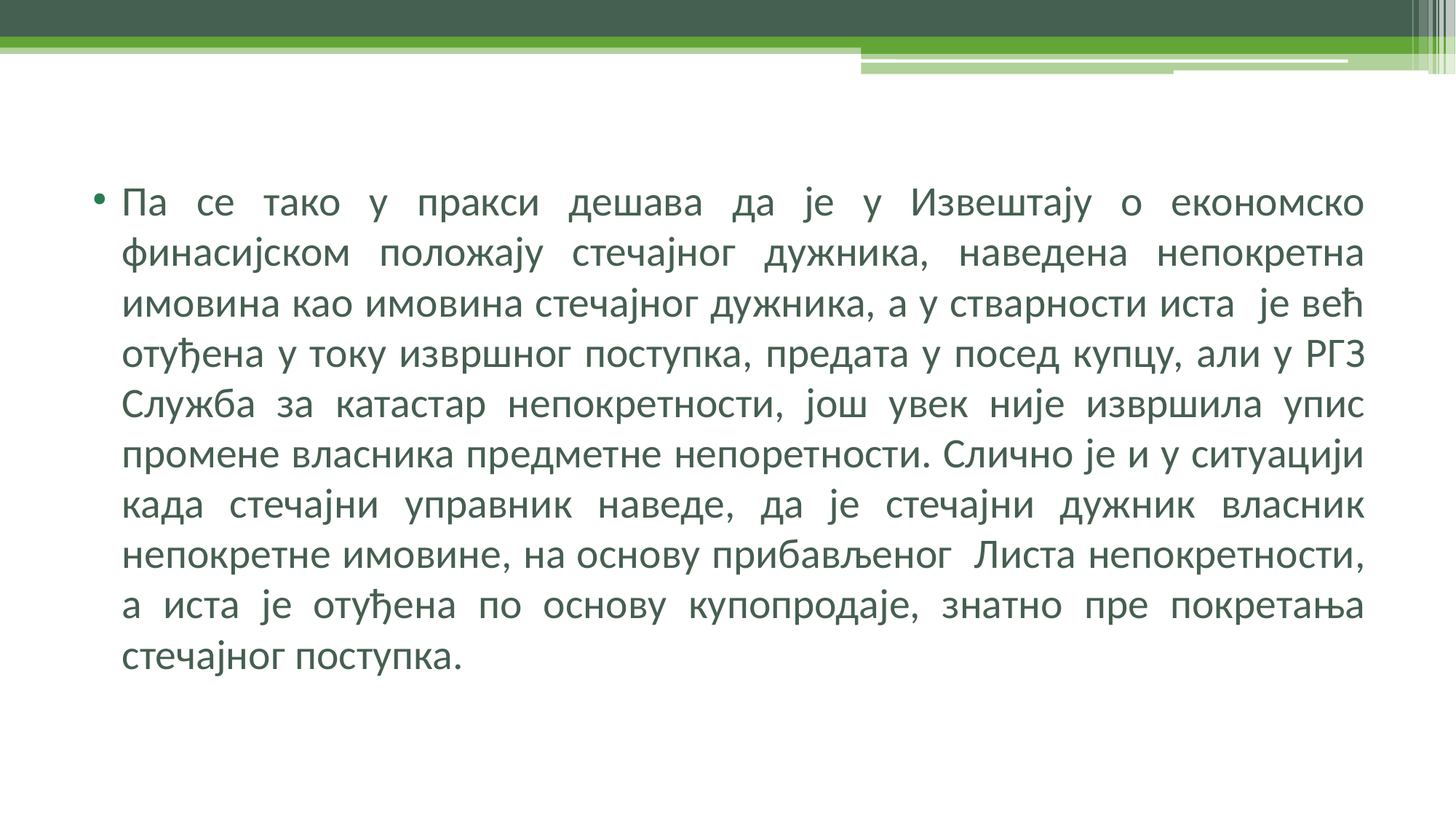

Па се тако у пракси дешава да је у Извештају о економско финасијском положају стечајног дужника, наведена непокретна имовина као имовина стечајног дужника, а у стварности иста  је већ отуђена у току извршног поступка, предата у посед купцу, али у РГЗ Служба за катастар непокретности, још увек није извршила упис промене власника предметне непоретности. Слично је и у ситуацији када стечајни управник наведе, да је стечајни дужник власник непокретне имовине, на основу прибављеног  Листа непокретности, а иста је отуђена по основу купопродаје, знатно пре покретања стечајног поступка.